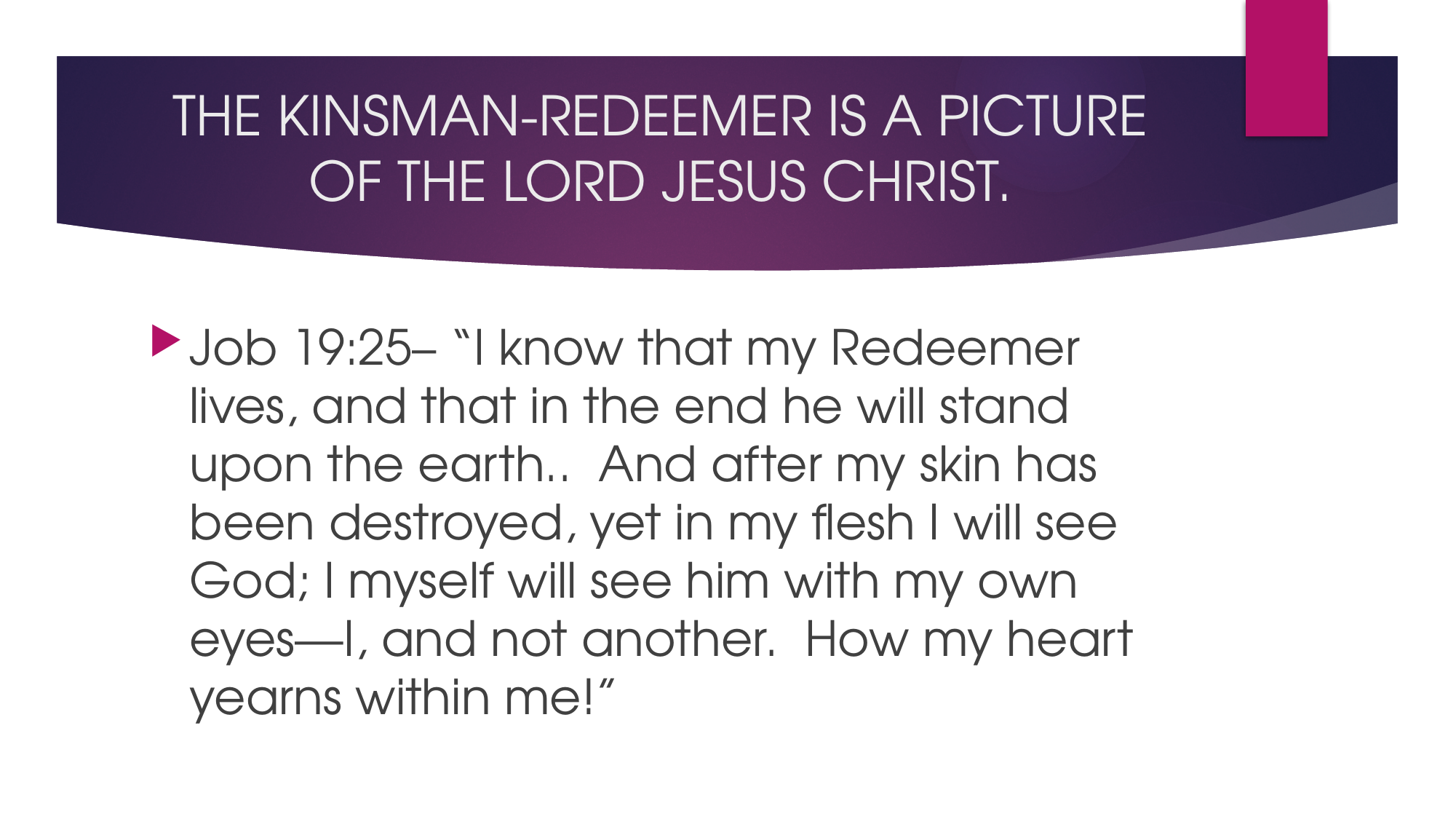

# THE KINSMAN-REDEEMER IS A PICTURE OF THE LORD JESUS CHRIST.
Job 19:25– “I know that my Redeemer lives, and that in the end he will stand upon the earth..  And after my skin has been destroyed, yet in my flesh I will see God; I myself will see him with my own eyes—I, and not another.  How my heart yearns within me!”